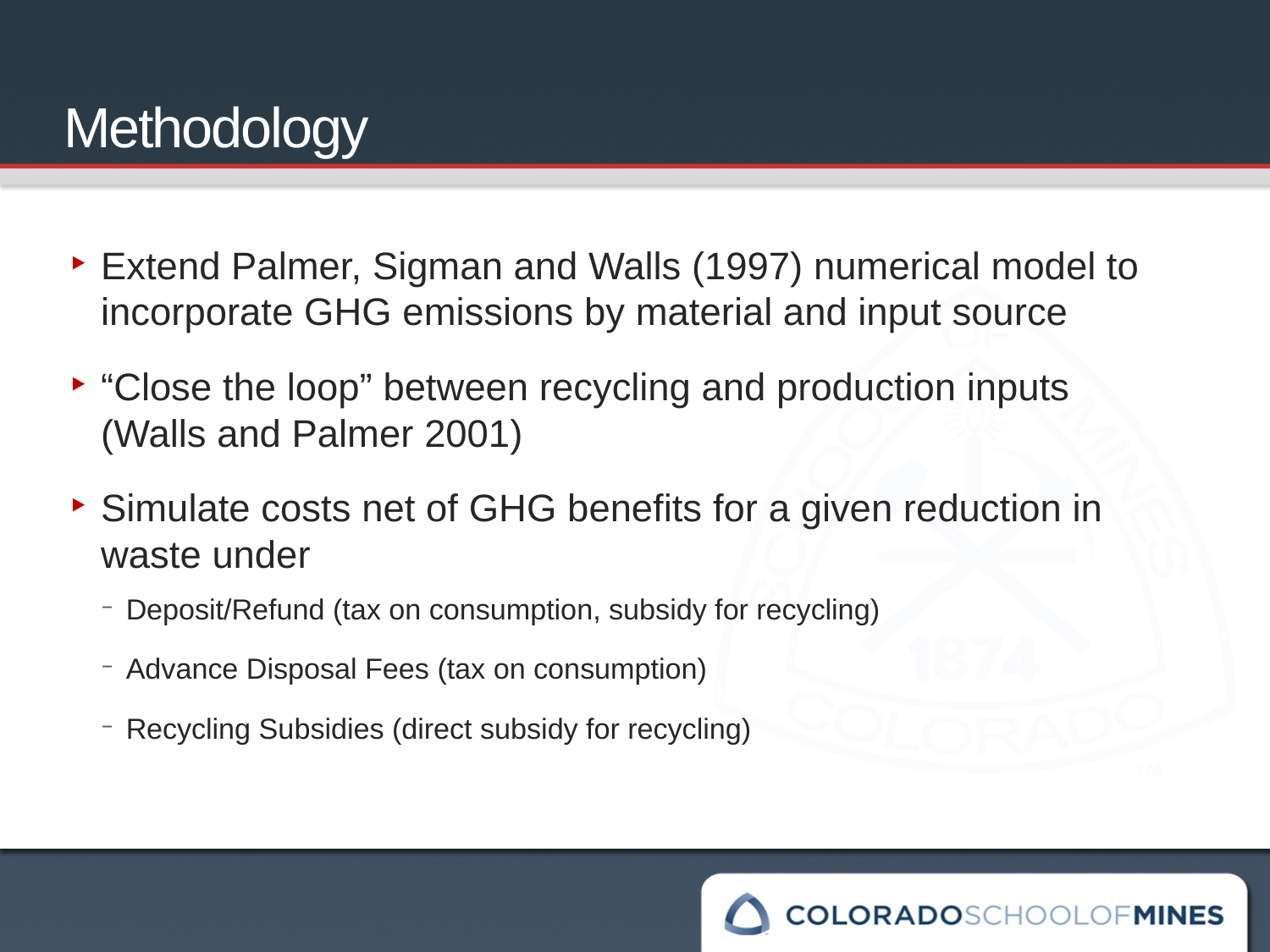

# Methodology
Extend Palmer, Sigman and Walls (1997) numerical model to incorporate GHG emissions by material and input source
“Close the loop” between recycling and production inputs (Walls and Palmer 2001)
Simulate costs net of GHG benefits for a given reduction in waste under
Deposit/Refund (tax on consumption, subsidy for recycling)
Advance Disposal Fees (tax on consumption)
Recycling Subsidies (direct subsidy for recycling)